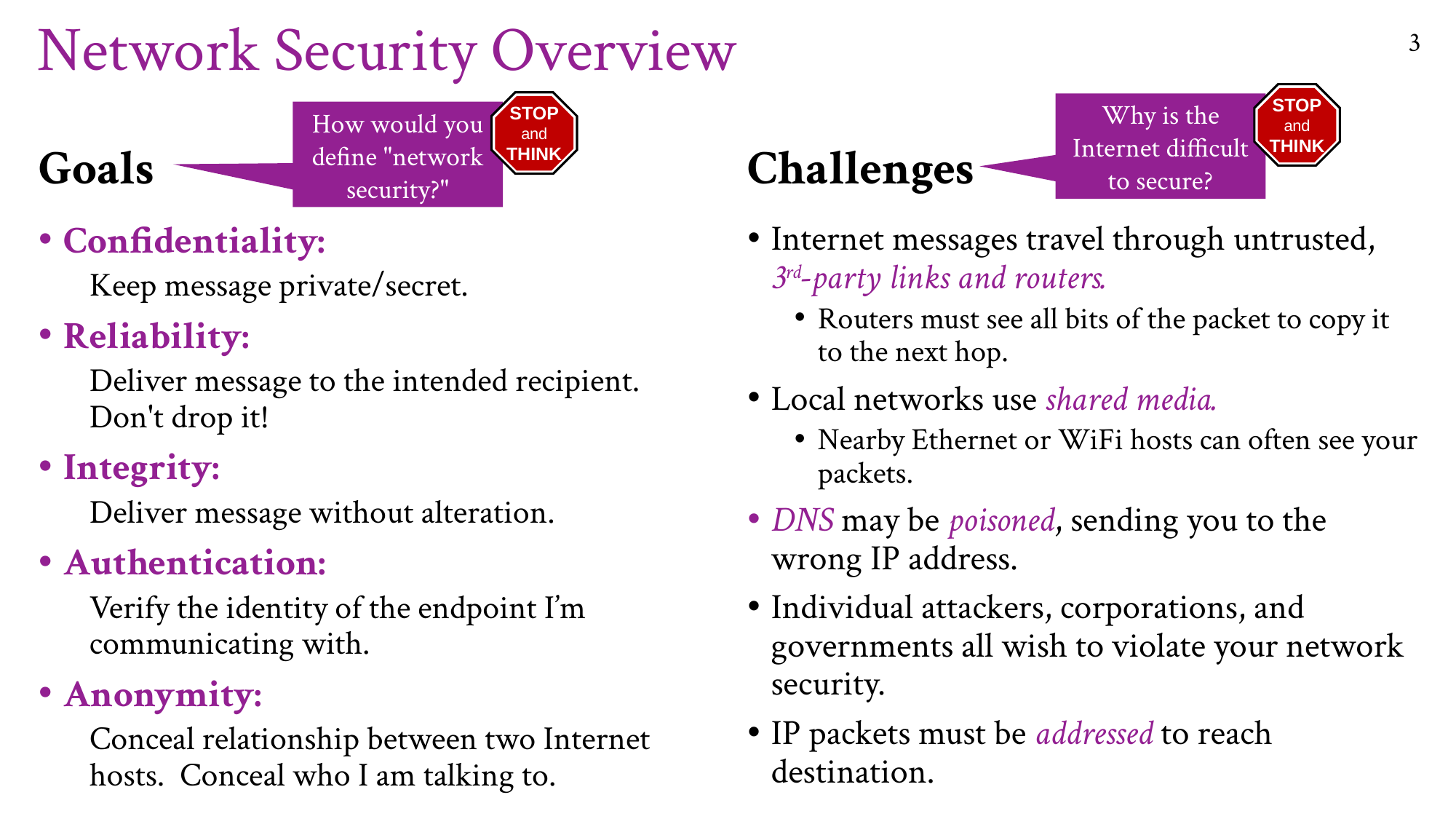

# Network Security Overview

STOP
and
THINK

STOP
and
THINK

Why is the Internet difficult to secure?
How would you define "network security?"
Goals
Challenges
Internet messages travel through untrusted, 3rd-party links and routers.
Routers must see all bits of the packet to copy it to the next hop.
Local networks use shared media.
Nearby Ethernet or WiFi hosts can often see your packets.
DNS may be poisoned, sending you to the wrong IP address.
Individual attackers, corporations, and governments all wish to violate your network security.
IP packets must be addressed to reach destination.
Confidentiality:
Keep message private/secret.
Reliability:
Deliver message to the intended recipient.  Don't drop it!
Integrity:
Deliver message without alteration.
Authentication:
Verify the identity of the endpoint I’m communicating with.
Anonymity:
Conceal relationship between two Internet hosts.  Conceal who I am talking to.